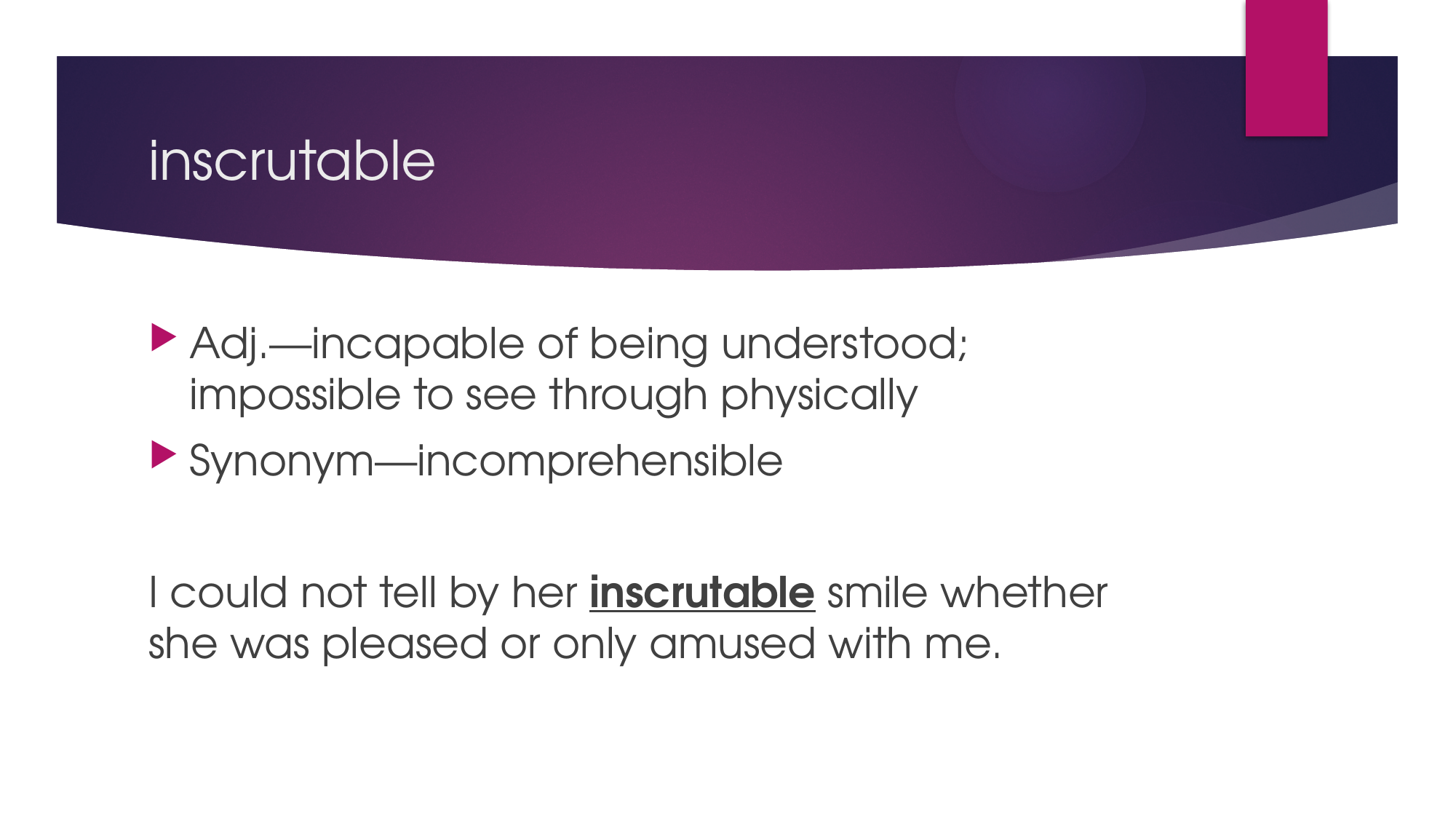

# inscrutable
Adj.—incapable of being understood; impossible to see through physically
Synonym—incomprehensible

I could not tell by her inscrutable smile whether she was pleased or only amused with me.